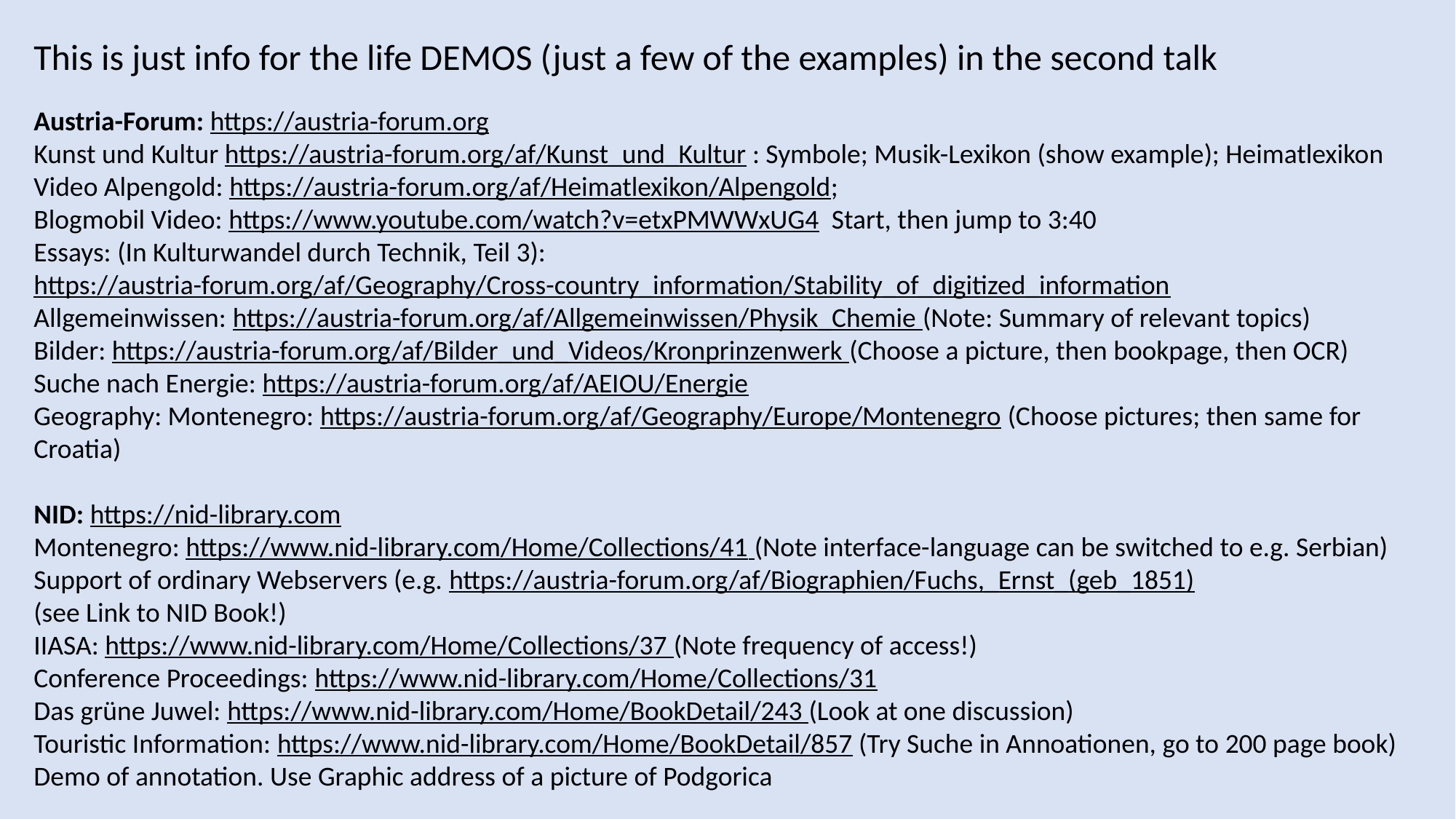

This is just info for the life DEMOS (just a few of the examples) in the second talk

Austria-Forum: https://austria-forum.org
Kunst und Kultur https://austria-forum.org/af/Kunst_und_Kultur : Symbole; Musik-Lexikon (show example); Heimatlexikon
Video Alpengold: https://austria-forum.org/af/Heimatlexikon/Alpengold;
Blogmobil Video: https://www.youtube.com/watch?v=etxPMWWxUG4  Start, then jump to 3:40
Essays: (In Kulturwandel durch Technik, Teil 3): https://austria-forum.org/af/Geography/Cross-country_information/Stability_of_digitized_information
Allgemeinwissen: https://austria-forum.org/af/Allgemeinwissen/Physik_Chemie (Note: Summary of relevant topics)
Bilder: https://austria-forum.org/af/Bilder_und_Videos/Kronprinzenwerk (Choose a picture, then bookpage, then OCR)
Suche nach Energie: https://austria-forum.org/af/AEIOU/Energie
Geography: Montenegro: https://austria-forum.org/af/Geography/Europe/Montenegro (Choose pictures; then same for Croatia)

NID: https://nid-library.com
Montenegro: https://www.nid-library.com/Home/Collections/41 (Note interface-language can be switched to e.g. Serbian)
Support of ordinary Webservers (e.g. https://austria-forum.org/af/Biographien/Fuchs,_Ernst_(geb_1851)
(see Link to NID Book!)
IIASA: https://www.nid-library.com/Home/Collections/37 (Note frequency of access!)
Conference Proceedings: https://www.nid-library.com/Home/Collections/31
Das grüne Juwel: https://www.nid-library.com/Home/BookDetail/243 (Look at one discussion)
Touristic Information: https://www.nid-library.com/Home/BookDetail/857 (Try Suche in Annoationen, go to 200 page book)
Demo of annotation. Use Graphic address of a picture of Podgorica